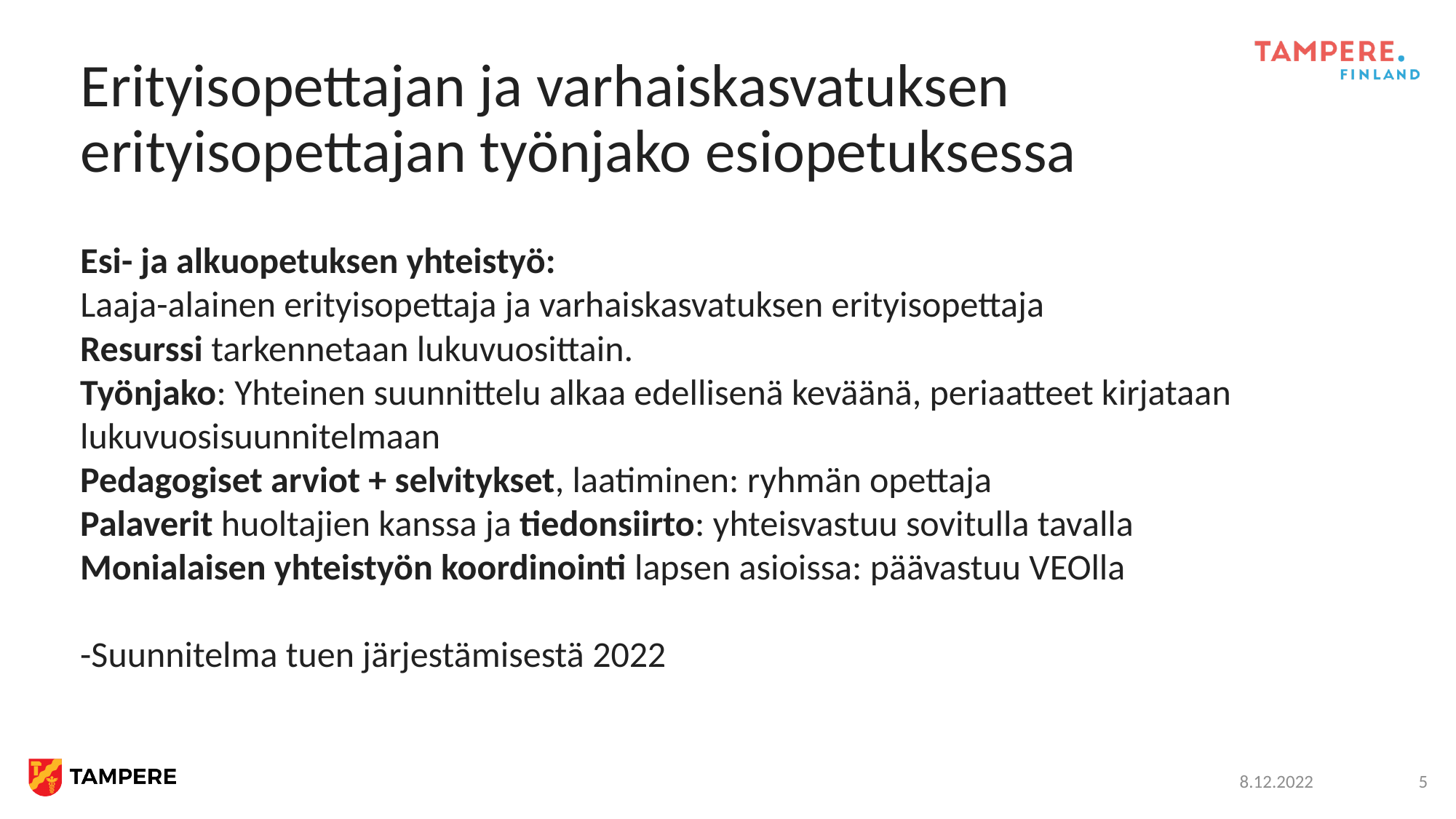

# Erityisopettajan ja varhaiskasvatuksen erityisopettajan työnjako esiopetuksessa
      Esi- ja alkuopetuksen yhteistyö:
      Laaja-alainen erityisopettaja ja varhaiskasvatuksen erityisopettaja

Resurssi tarkennetaan lukuvuosittain.
Työnjako: Yhteinen suunnittelu alkaa edellisenä keväänä, periaatteet kirjataan lukuvuosisuunnitelmaan
Pedagogiset arviot + selvitykset, laatiminen: ryhmän opettaja
Palaverit huoltajien kanssa ja tiedonsiirto: yhteisvastuu sovitulla tavalla
Monialaisen yhteistyön koordinointi lapsen asioissa: päävastuu VEOlla

-Suunnitelma tuen järjestämisestä 2022

8.12.2022
5